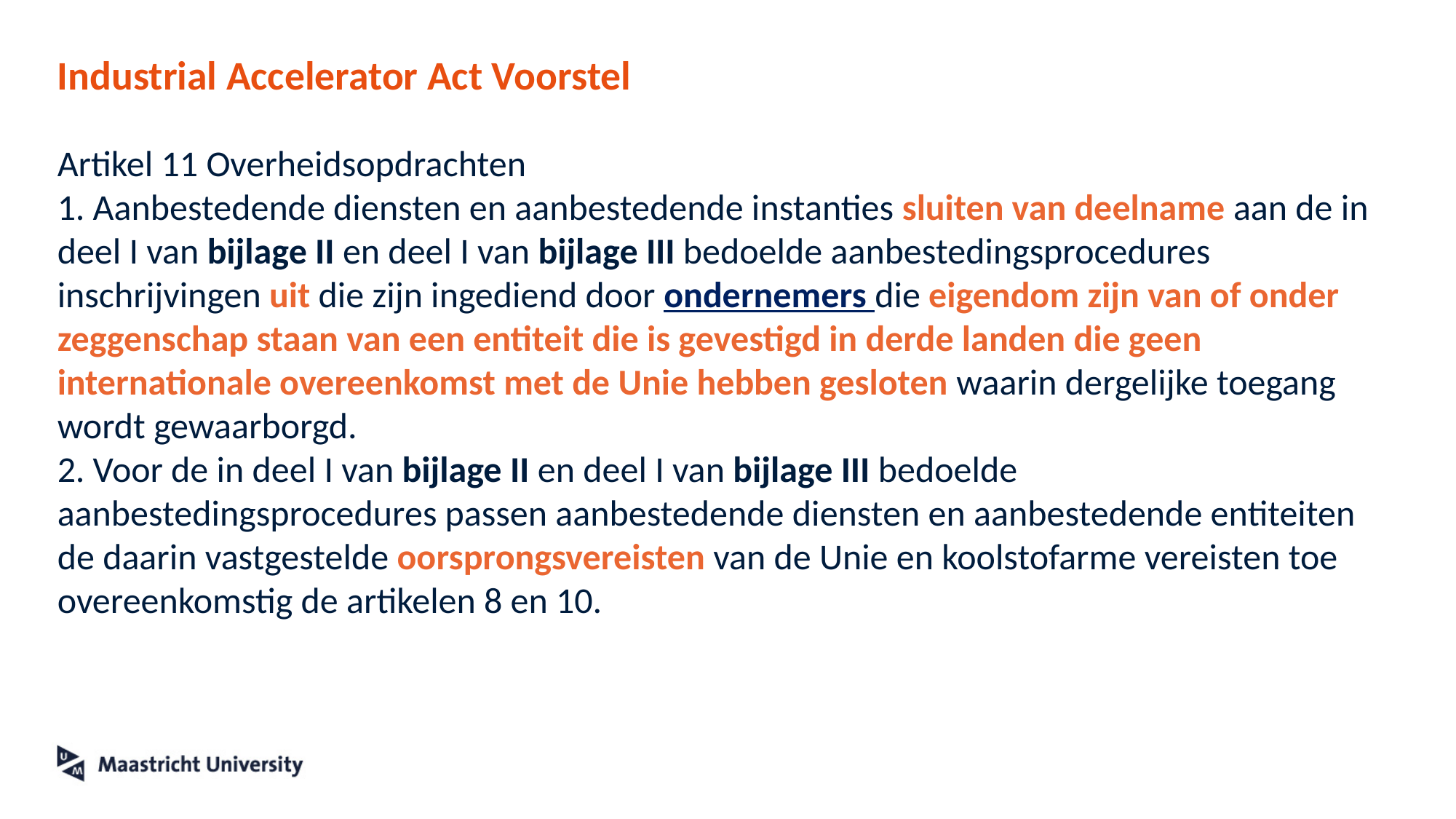

# Industrial Accelerator Act Voorstel
Artikel 11 Overheidsopdrachten
1. Aanbestedende diensten en aanbestedende instanties sluiten van deelname aan de in deel I van bijlage II en deel I van bijlage III bedoelde aanbestedingsprocedures inschrijvingen uit die zijn ingediend door ondernemers die eigendom zijn van of onder zeggenschap staan van een entiteit die is gevestigd in derde landen die geen internationale overeenkomst met de Unie hebben gesloten waarin dergelijke toegang wordt gewaarborgd.
2. Voor de in deel I van bijlage II en deel I van bijlage III bedoelde aanbestedingsprocedures passen aanbestedende diensten en aanbestedende entiteiten de daarin vastgestelde oorsprongsvereisten van de Unie en koolstofarme vereisten toe overeenkomstig de artikelen 8 en 10.